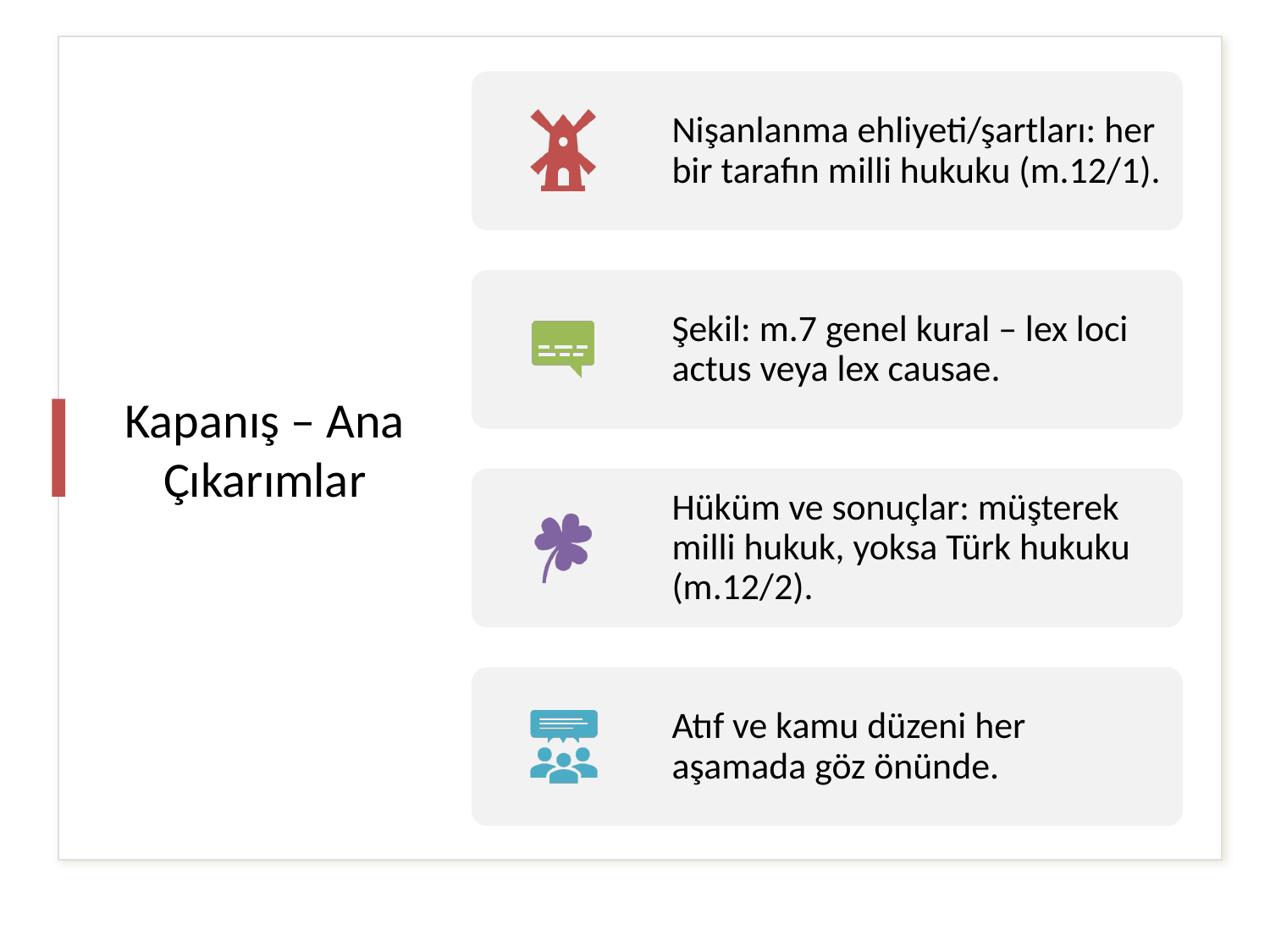

# Kapanış – Ana Çıkarımlar
Nişanlanma ehliyeti/şartları: her bir tarafın milli hukuku (m.12/1).
Şekil: m.7 genel kural – lex loci actus veya lex causae.
Hüküm ve sonuçlar: müşterek milli hukuk, yoksa Türk hukuku (m.12/2).
Atıf ve kamu düzeni her aşamada göz önünde.